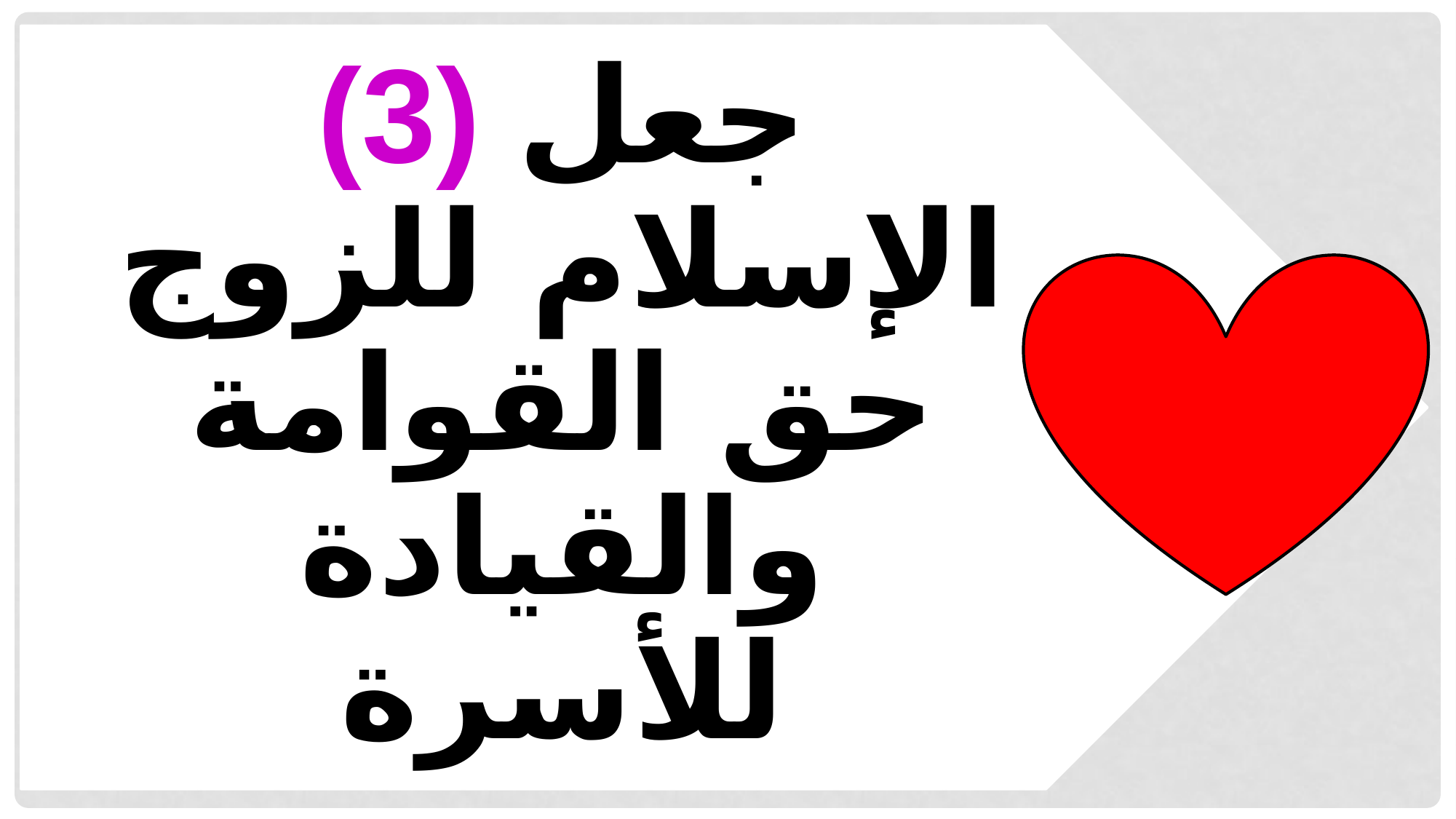

(3) جعل الإسلام للزوج حق القوامة والقيادة للأسرة